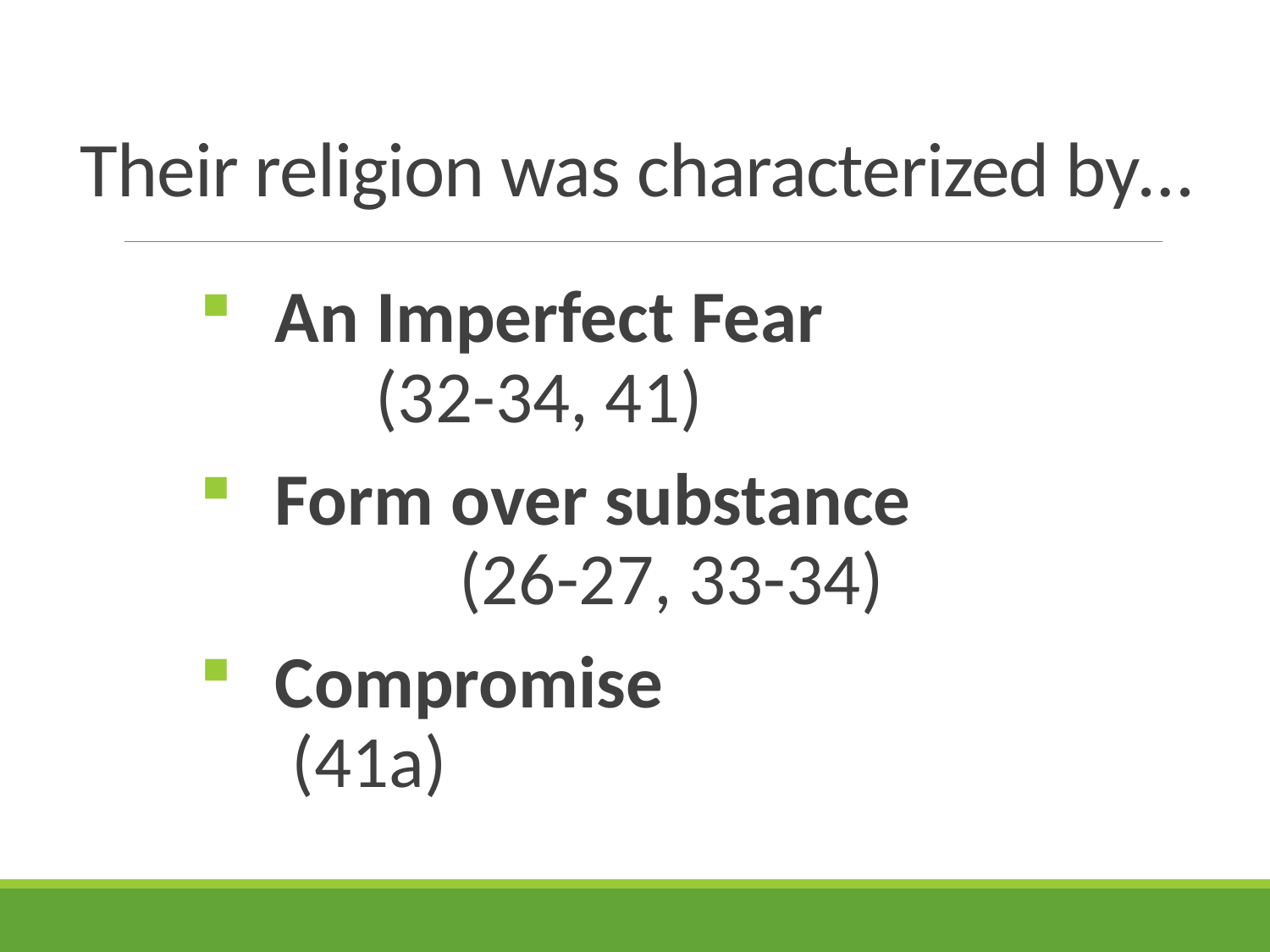

# Their religion was characterized by…
An Imperfect Fear                       (32-34, 41)
Form over substance                       (26-27, 33-34)
Compromise                            (41a)